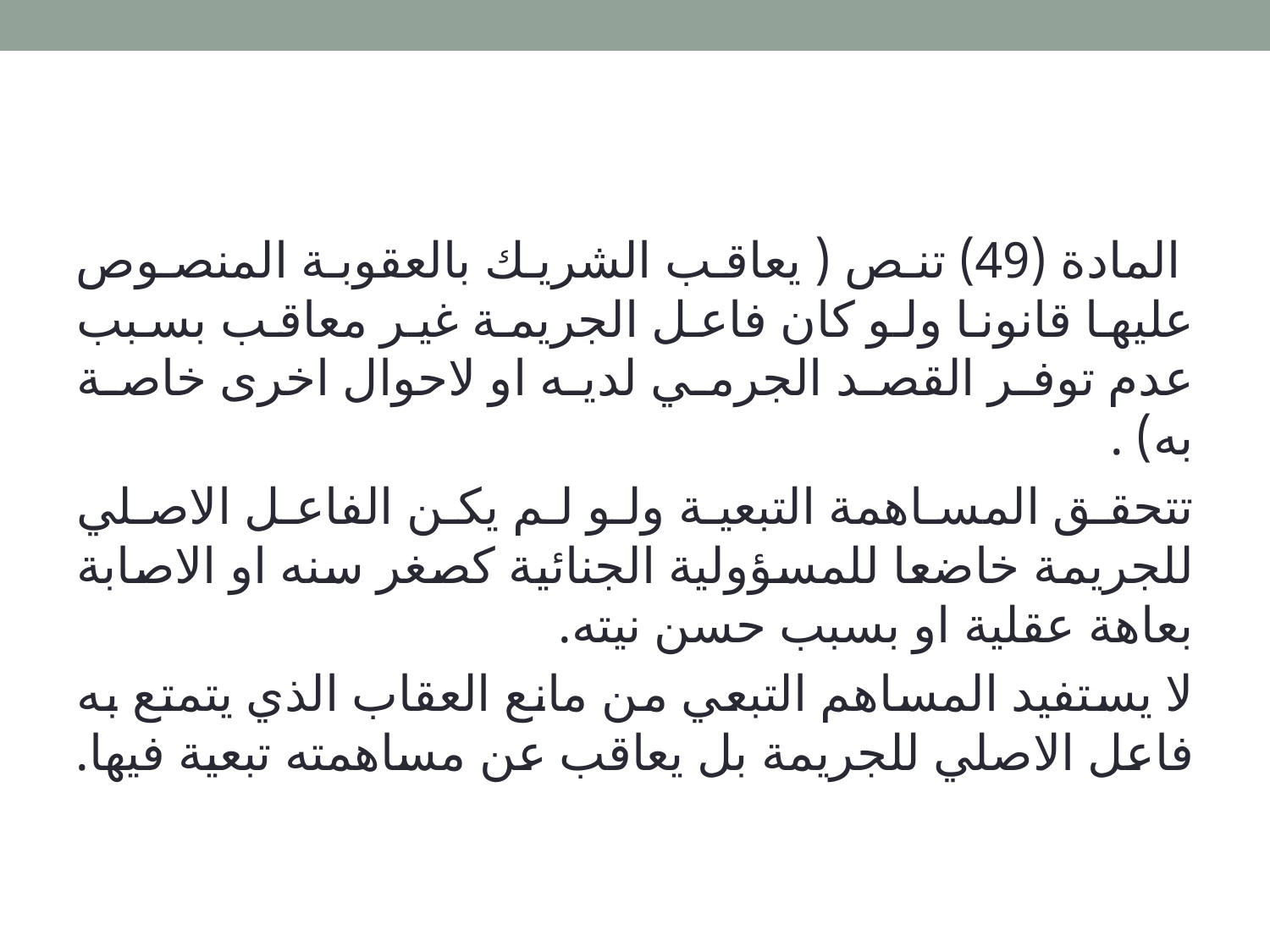

المادة (49) تنص ( يعاقب الشريك بالعقوبة المنصوص عليها قانونا ولو كان فاعل الجريمة غير معاقب بسبب عدم توفر القصد الجرمي لديه او لاحوال اخرى خاصة به) .
تتحقق المساهمة التبعية ولو لم يكن الفاعل الاصلي للجريمة خاضعا للمسؤولية الجنائية كصغر سنه او الاصابة بعاهة عقلية او بسبب حسن نيته.
لا يستفيد المساهم التبعي من مانع العقاب الذي يتمتع به فاعل الاصلي للجريمة بل يعاقب عن مساهمته تبعية فيها.